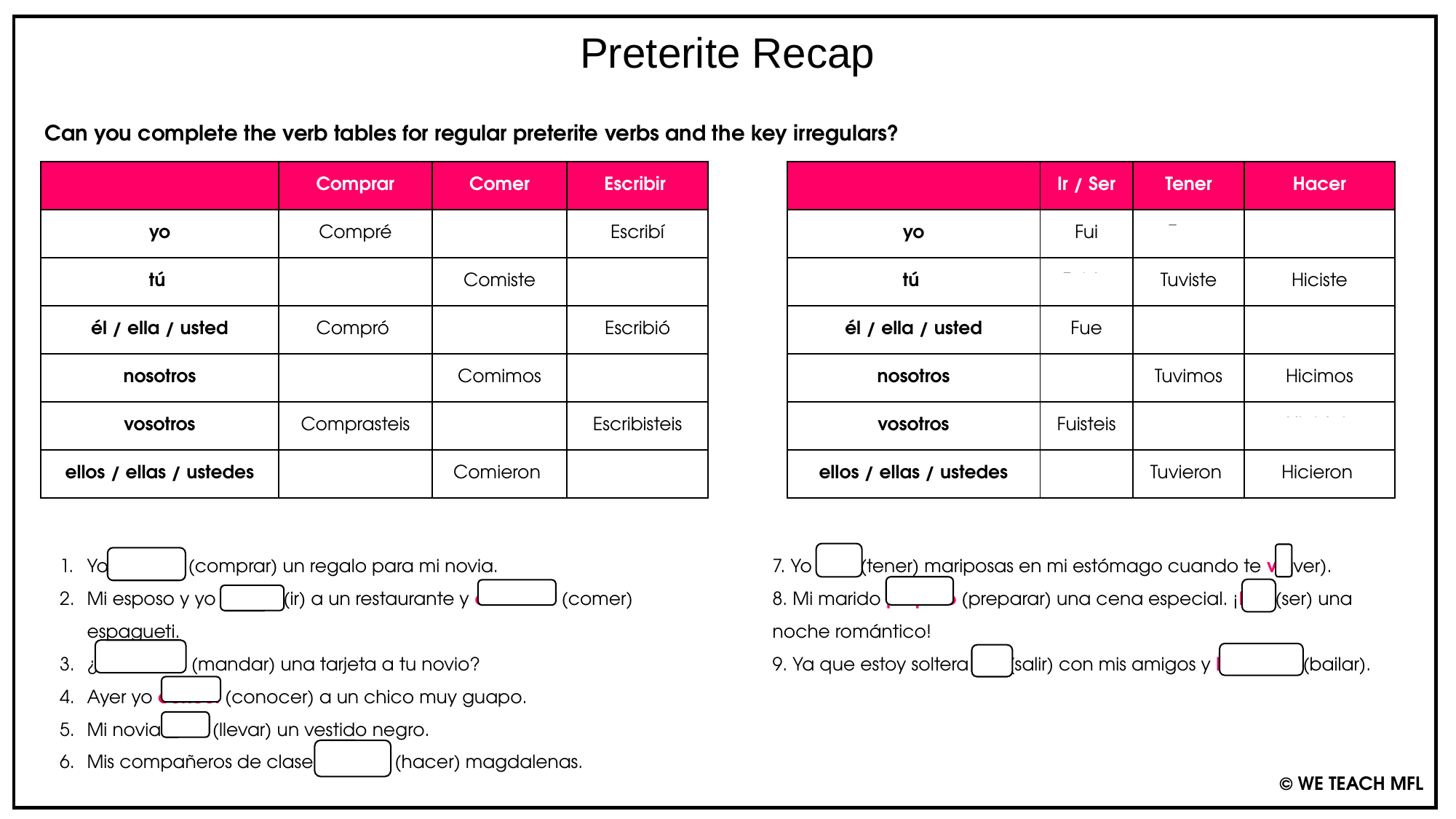

Preterite Recap
Can you complete the verb tables for regular preterite verbs and the key irregulars?
|  | Comprar | Comer | Escribir |
| --- | --- | --- | --- |
| yo | Compré | Comí | Escribí |
| tú | Compraste | Comiste | Escribiste |
| él / ella / usted | Compró | Comió | Escribió |
| nosotros | Compramos | Comimos | Escribimos |
| vosotros | Comprasteis | Comisteis | Escribisteis |
| ellos / ellas / ustedes | Compraron | Comieron | Escribieron |
|  | Ir / Ser | Tener | Hacer |
| --- | --- | --- | --- |
| yo | Fui | Tuve | Hice |
| tú | Fuiste | Tuviste | Hiciste |
| él / ella / usted | Fue | Tuvo | Hizo |
| nosotros | Fuimos | Tuvimos | Hicimos |
| vosotros | Fuisteis | Tuvisteis | Hicisteis |
| ellos / ellas / ustedes | Fueron | Tuvieron | Hicieron |

Yo compré (comprar) un regalo para mi novia.
Mi esposo y yo fuimos (ir) a un restaurante y comimos (comer) espagueti.
¿Mandaste (mandar) una tarjeta a tu novio?
Ayer yo conocí (conocer) a un chico muy guapo.
Mi novia llevó (llevar) un vestido negro.
Mis compañeros de clase hicieron (hacer) magdalenas.
7. Yo tuve (tener) mariposas en mi estómago cuando te vi (ver).
8. Mi marido preparó (preparar) una cena especial. ¡Fue (ser) una noche romántico!
9. Ya que estoy soltera salí (salir) con mis amigos y bailamos (bailar).

© WE TEACH MFL